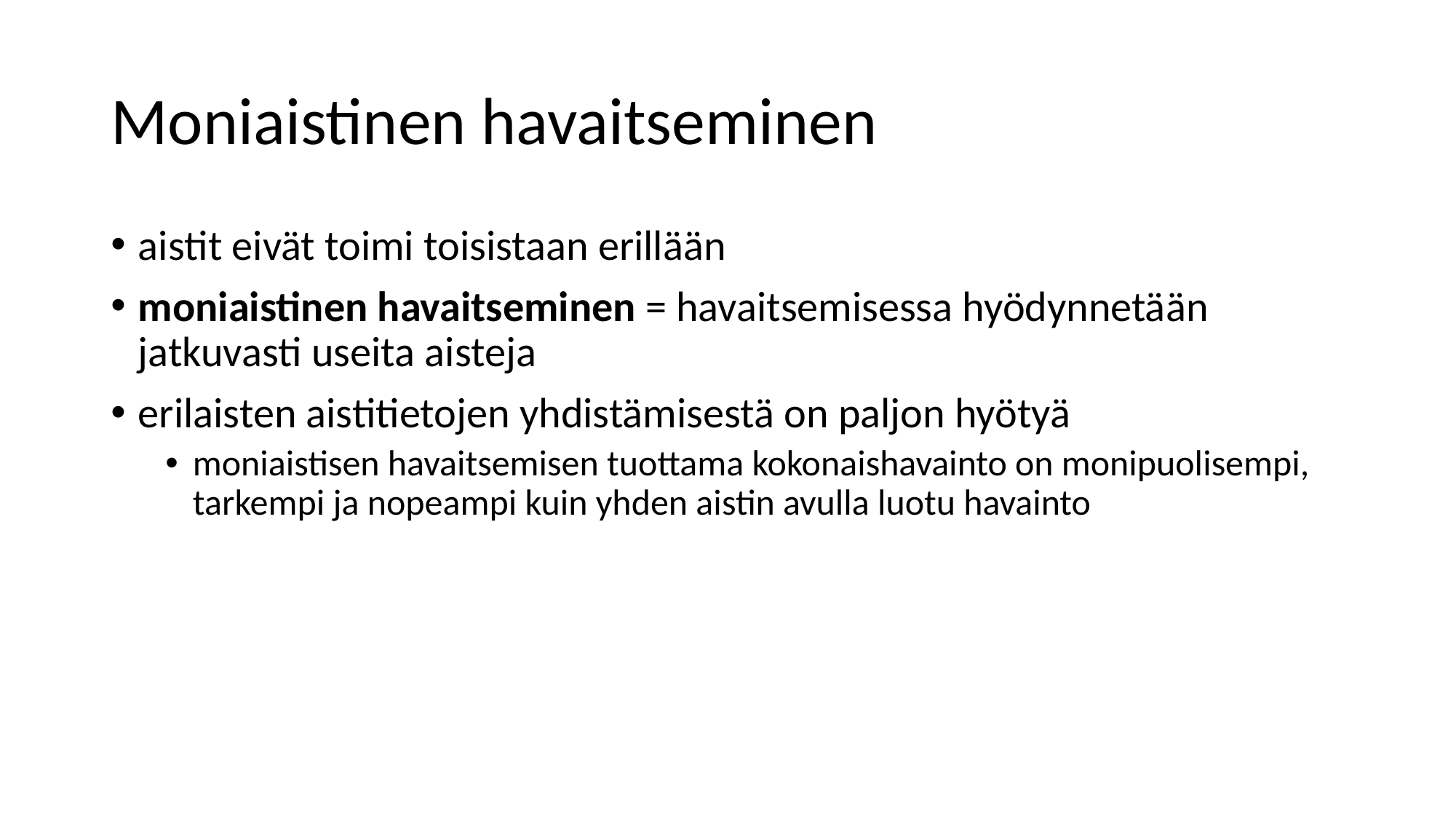

# Moniaistinen havaitseminen
aistit eivät toimi toisistaan erillään
moniaistinen havaitseminen = havaitsemisessa hyödynnetään jatkuvasti useita aisteja
erilaisten aistitietojen yhdistämisestä on paljon hyötyä
moniaistisen havaitsemisen tuottama kokonaishavainto on monipuolisempi, tarkempi ja nopeampi kuin yhden aistin avulla luotu havainto